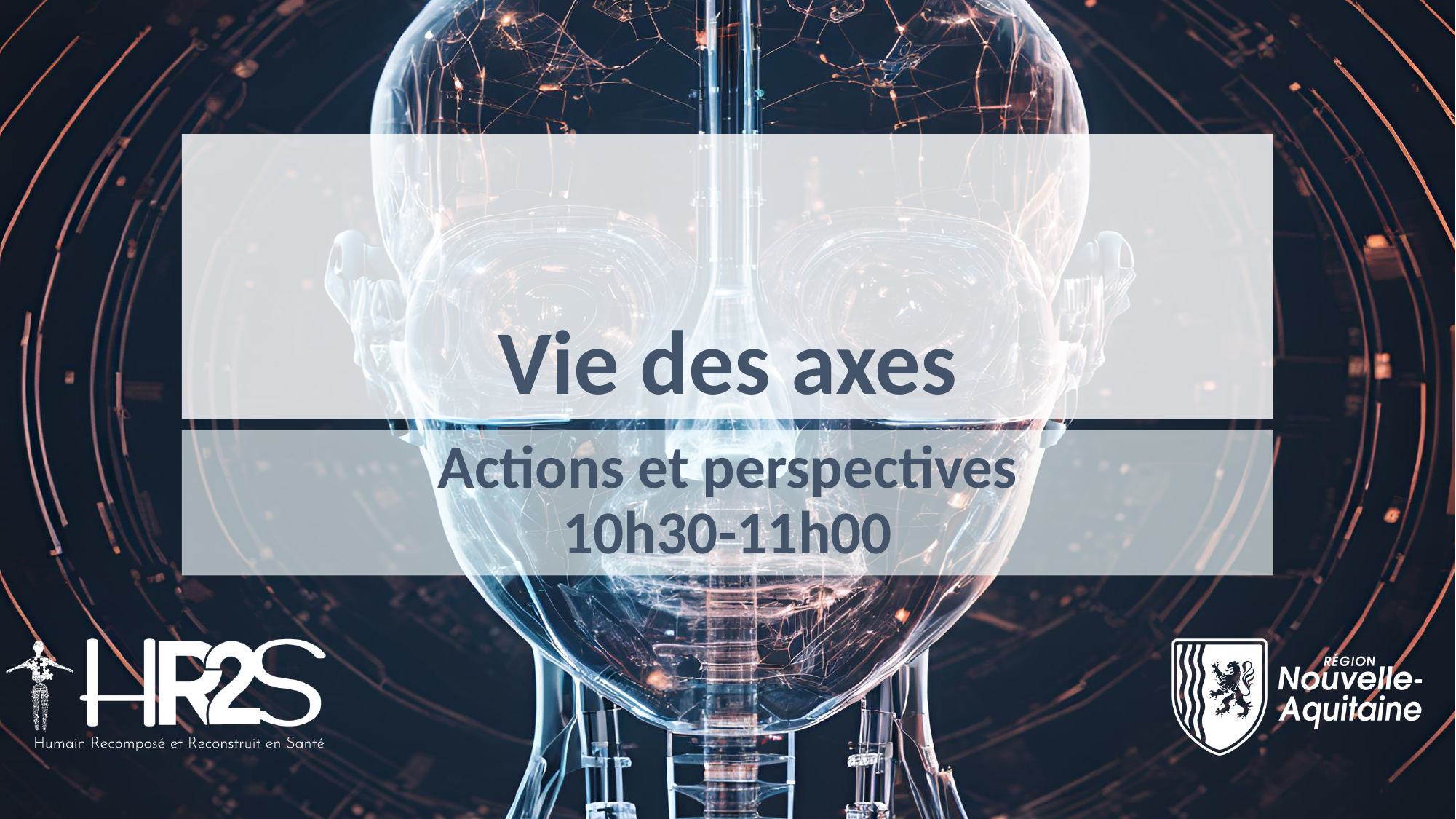

# Vie des axes
Actions et perspectives
10h30-11h00